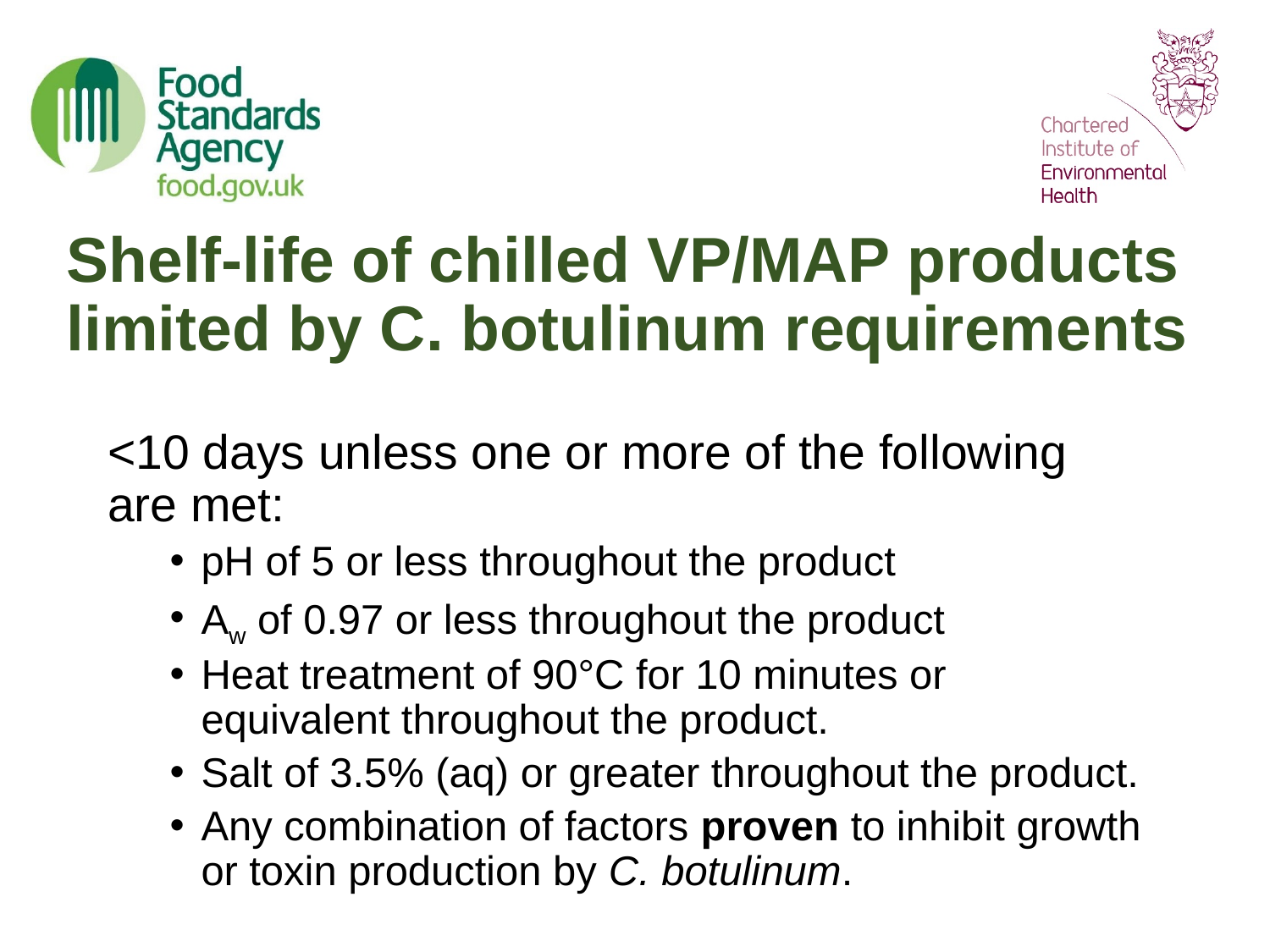

# Shelf-life of chilled VP/MAP products limited by C. botulinum requirements
<10 days unless one or more of the following are met:
pH of 5 or less throughout the product
Aw of 0.97 or less throughout the product
Heat treatment of 90°C for 10 minutes or equivalent throughout the product.
Salt of 3.5% (aq) or greater throughout the product.
Any combination of factors proven to inhibit growth or toxin production by C. botulinum.